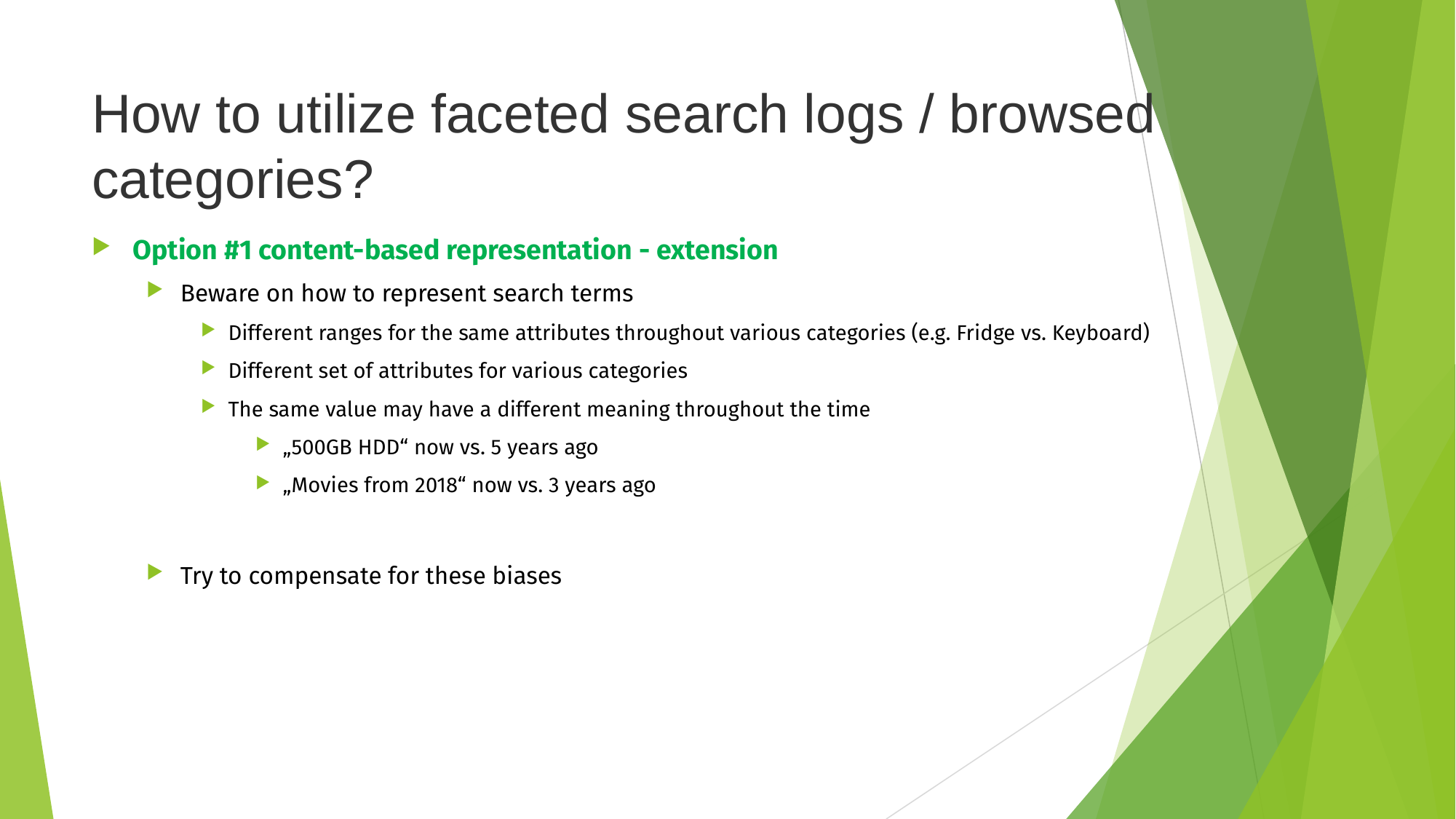

# How to utilize faceted search logs / browsed categories?
Option #1 content-based representation - extension
Beware on how to represent search terms
Different ranges for the same attributes throughout various categories (e.g. Fridge vs. Keyboard)
Different set of attributes for various categories
The same value may have a different meaning throughout the time
„500GB HDD“ now vs. 5 years ago
„Movies from 2018“ now vs. 3 years ago

Try to compensate for these biases